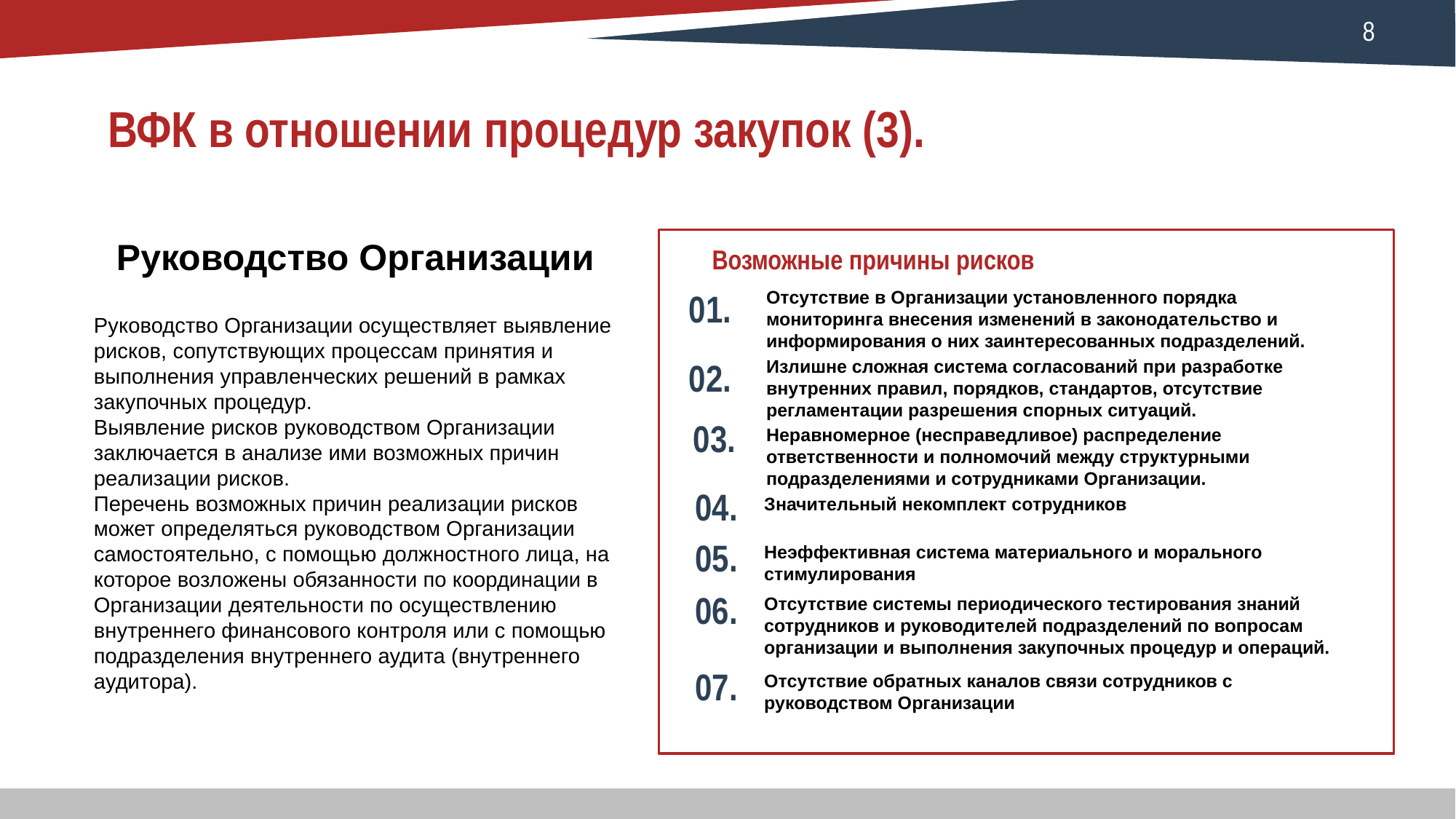

# ВФК в отношении процедур закупок (3).

Руководство Организации
Руководство Организации осуществляет выявление рисков, сопутствующих процессам принятия и выполнения управленческих решений в рамках закупочных процедур.
Выявление рисков руководством Организации заключается в анализе ими возможных причин реализации рисков.
Перечень возможных причин реализации рисков может определяться руководством Организации самостоятельно, с помощью должностного лица, на которое возложены обязанности по координации в Организации деятельности по осуществлению внутреннего финансового контроля или с помощью подразделения внутреннего аудита (внутреннего аудитора).
Возможные причины рисков
01.
Отсутствие в Организации установленного порядка мониторинга внесения изменений в законодательство и информирования о них заинтересованных подразделений.
02.
Излишне сложная система согласований при разработке внутренних правил, порядков, стандартов, отсутствие регламентации разрешения спорных ситуаций.
03.
Неравномерное (несправедливое) распределение ответственности и полномочий между структурными подразделениями и сотрудниками Организации.
04.
Значительный некомплект сотрудников
05.
Неэффективная система материального и морального стимулирования
06.
Отсутствие системы периодического тестирования знаний сотрудников и руководителей подразделений по вопросам организации и выполнения закупочных процедур и операций.
07.
Отсутствие обратных каналов связи сотрудников с руководством Организации